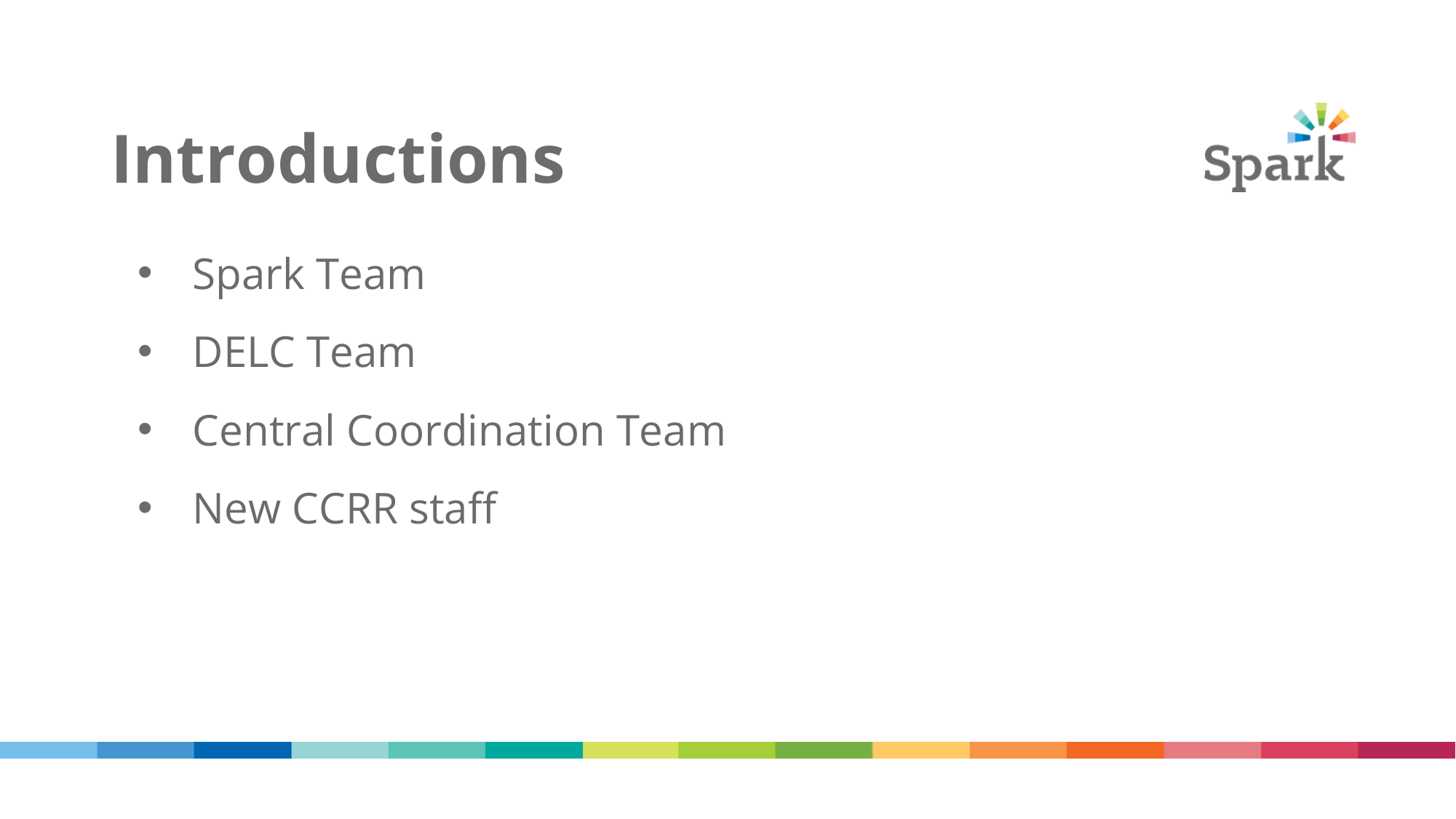

# Introductions
Spark Team
DELC Team
Central Coordination Team
New CCRR staff